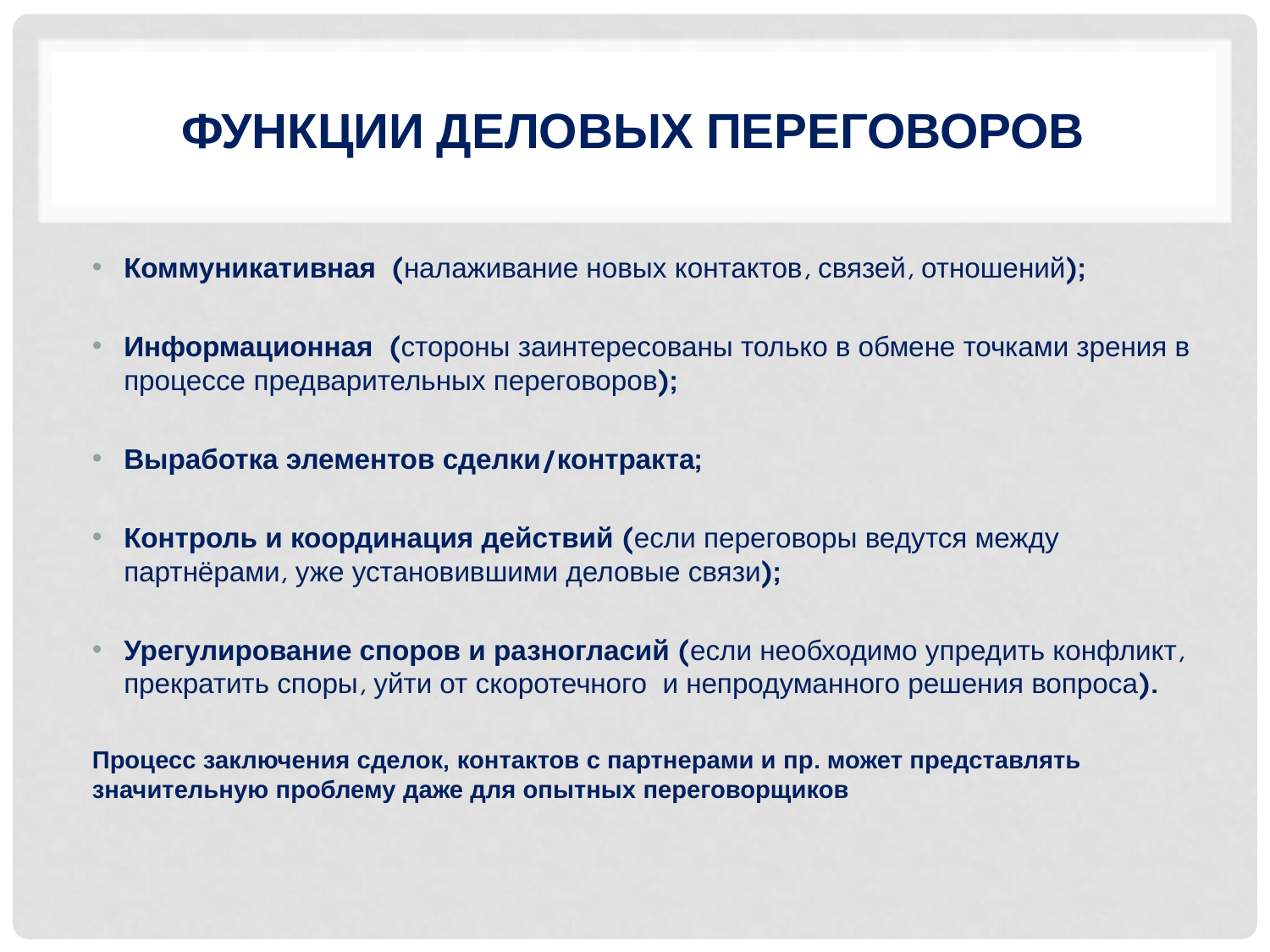

# Функции деловых переговоров
Коммуникативная  (налаживание новых контактов, связей, отношений);

Информационная  (стороны заинтересованы только в обмене точками зрения в процессе предварительных переговоров);

Выработка элементов сделки/контракта;

Контроль и координация действий (если переговоры ведутся между партнёрами, уже установившими деловые связи);

Урегулирование споров и разногласий (если необходимо упредить конфликт, прекратить споры, уйти от скоротечного  и непродуманного решения вопроса).

Процесс заключения сделок, контактов с партнерами и пр. может представлять значительную проблему даже для опытных переговорщиков